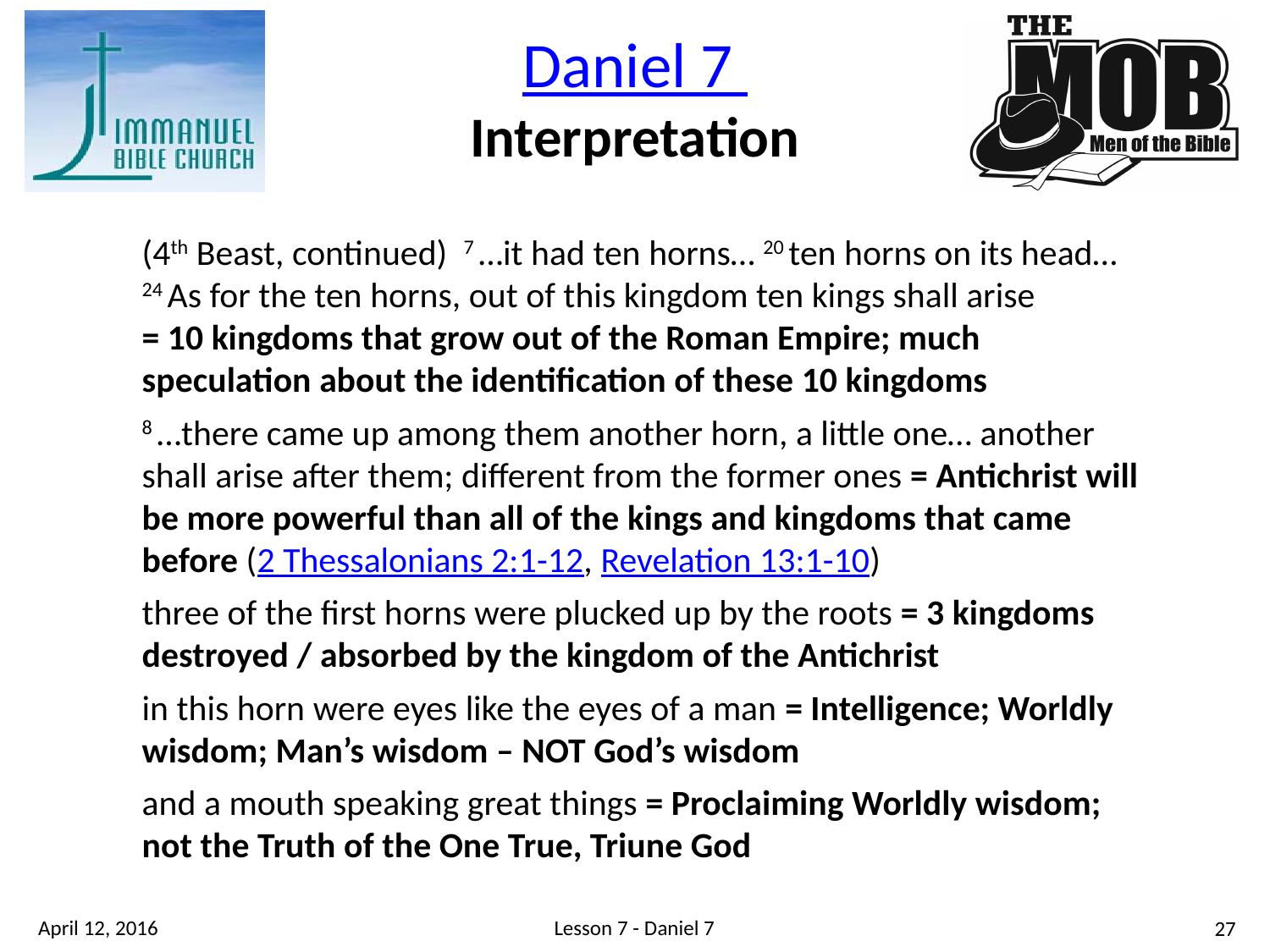

Daniel 7
Interpretation
(4th Beast, continued)  7 …it had ten horns… 20 ten horns on its head… 24 As for the ten horns, out of this kingdom ten kings shall arise           = 10 kingdoms that grow out of the Roman Empire; much speculation about the identification of these 10 kingdoms
8 …there came up among them another horn, a little one… another shall arise after them; different from the former ones = Antichrist will be more powerful than all of the kings and kingdoms that came before (2 Thessalonians 2:1-12, Revelation 13:1-10)
three of the first horns were plucked up by the roots = 3 kingdoms destroyed / absorbed by the kingdom of the Antichrist
in this horn were eyes like the eyes of a man = Intelligence; Worldly wisdom; Man’s wisdom – NOT God’s wisdom
and a mouth speaking great things = Proclaiming Worldly wisdom; not the Truth of the One True, Triune God
Lesson 7 - Daniel 7
April 12, 2016
27